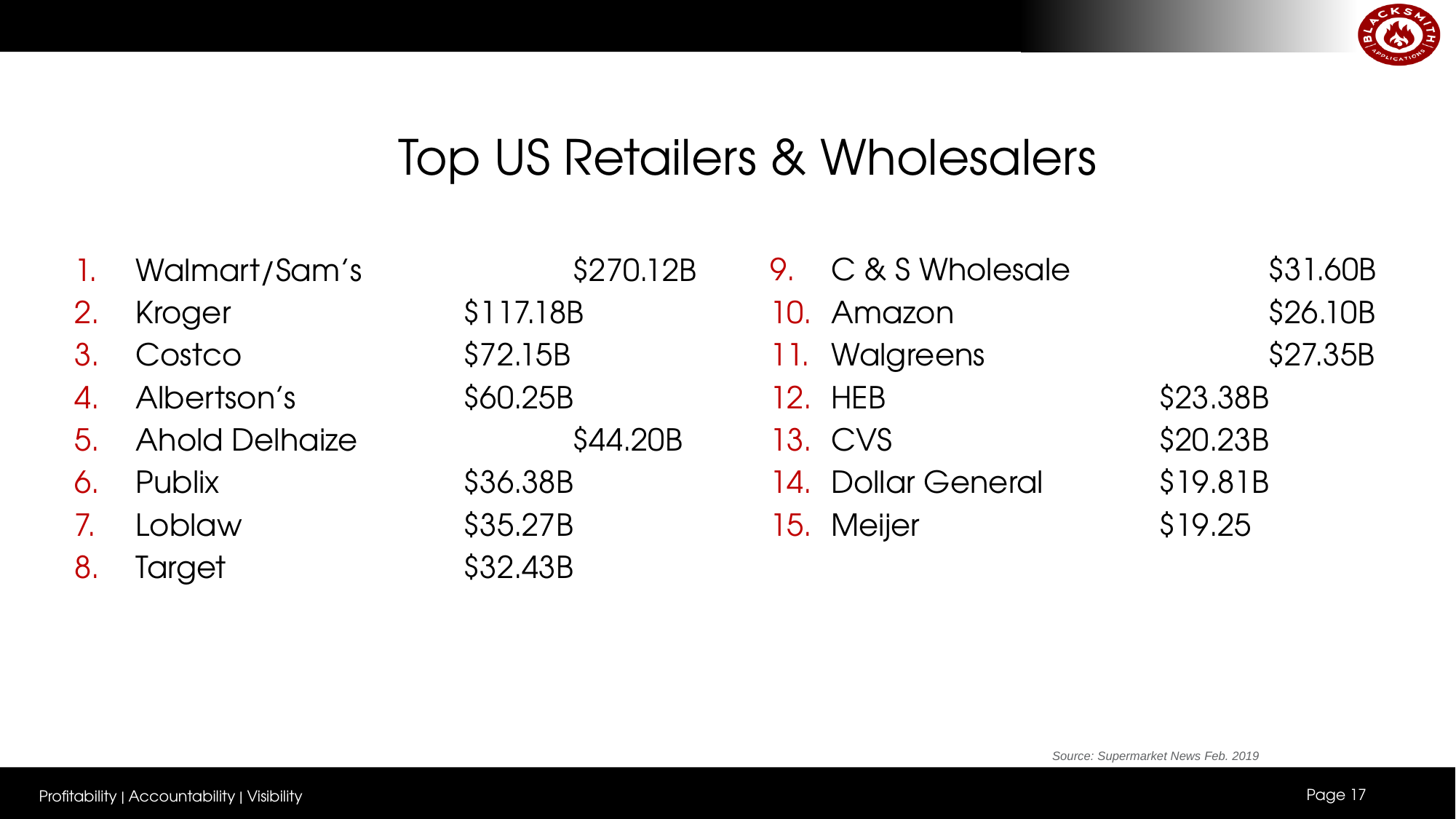

# Top US Retailers & Wholesalers
Walmart/Sam’s		$270.12B
Kroger			$117.18B
Costco			$72.15B
Albertson’s		$60.25B
Ahold Delhaize		$44.20B
Publix			$36.38B
Loblaw			$35.27B
Target			$32.43B
C & S Wholesale		$31.60B
Amazon			$26.10B
Walgreens			$27.35B
HEB			$23.38B
CVS			$20.23B
Dollar General		$19.81B
Meijer			$19.25
Source: Supermarket News Feb. 2019